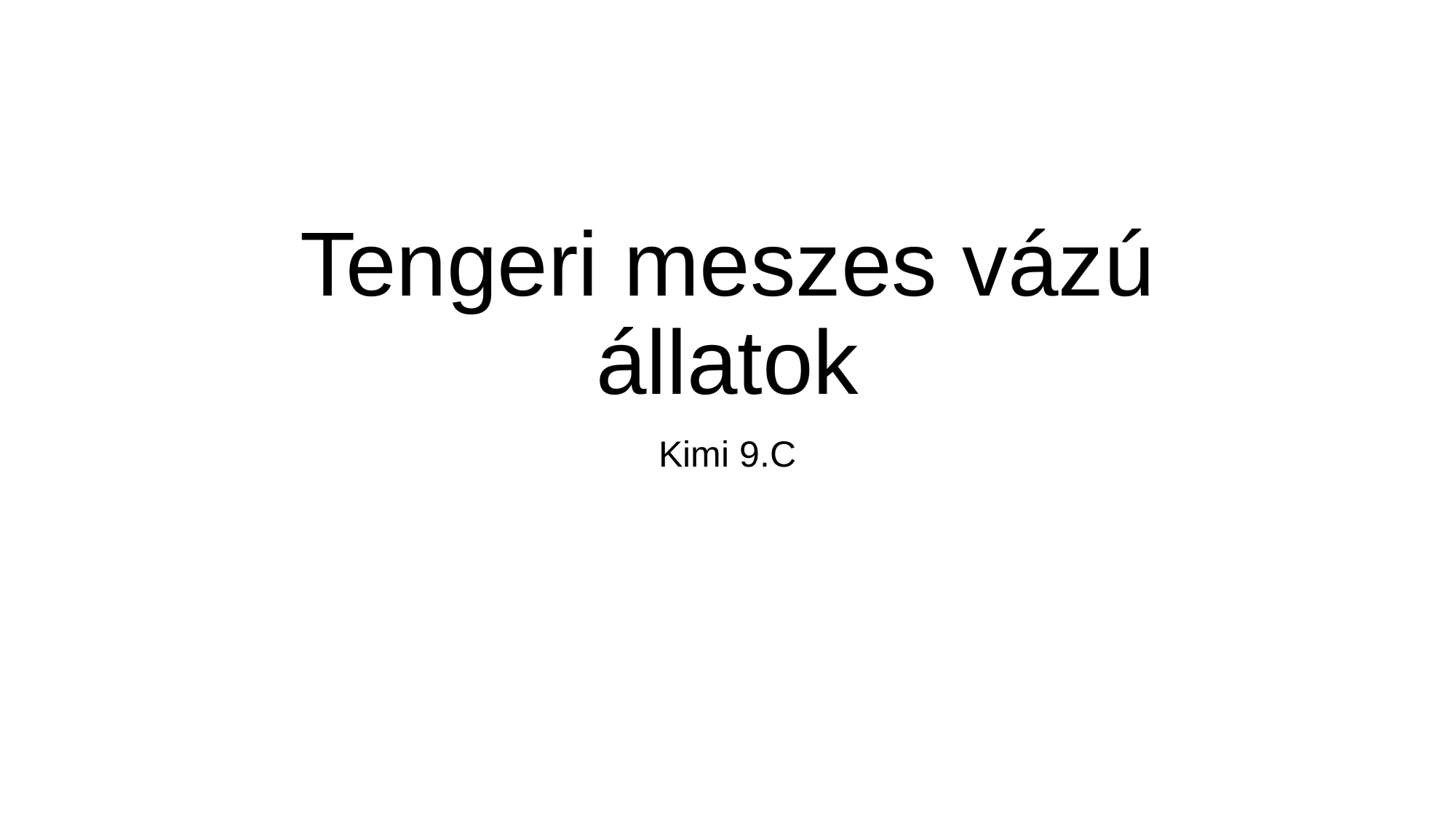

# Tengeri meszes vázú állatok
Kimi 9.C